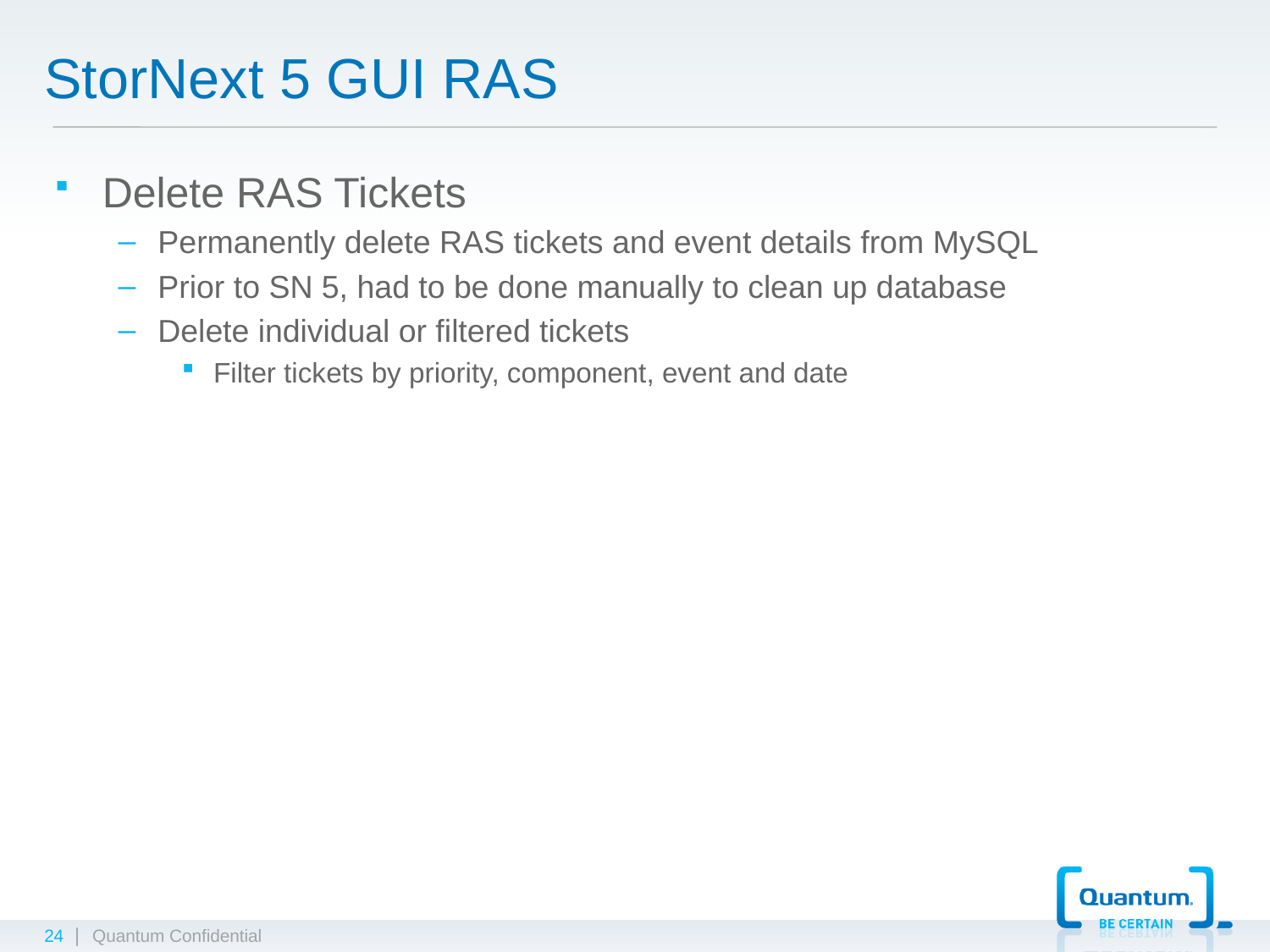

# StorNext 5 GUI RAS
Delete RAS Tickets
Permanently delete RAS tickets and event details from MySQL
Prior to SN 5, had to be done manually to clean up database
Delete individual or filtered tickets
Filter tickets by priority, component, event and date

24